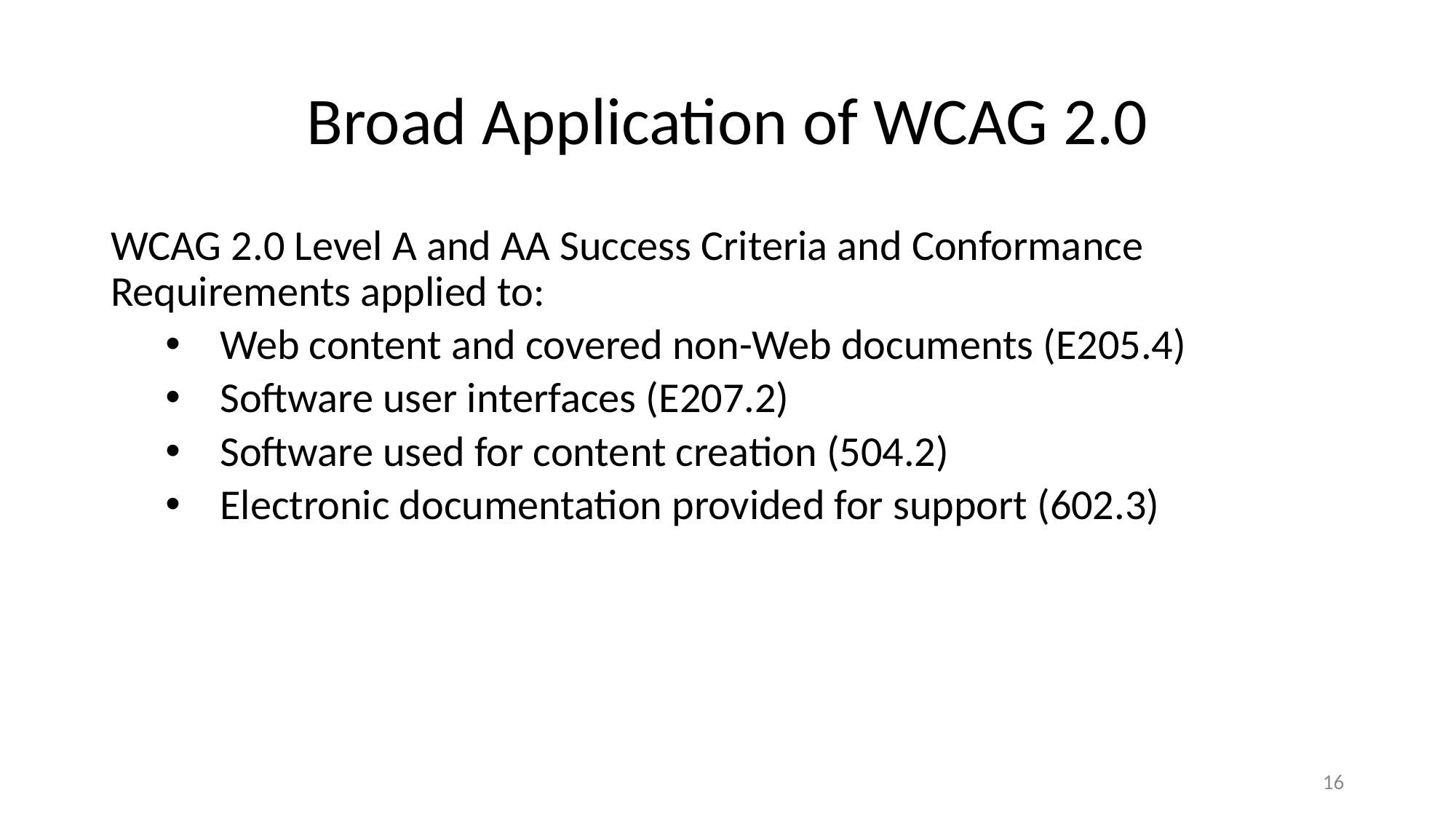

# Broad Application of WCAG 2.0
WCAG 2.0 Level A and AA Success Criteria and Conformance Requirements applied to:
Web content and covered non-Web documents (E205.4)
Software user interfaces (E207.2)
Software used for content creation (504.2)
Electronic documentation provided for support (602.3)
16